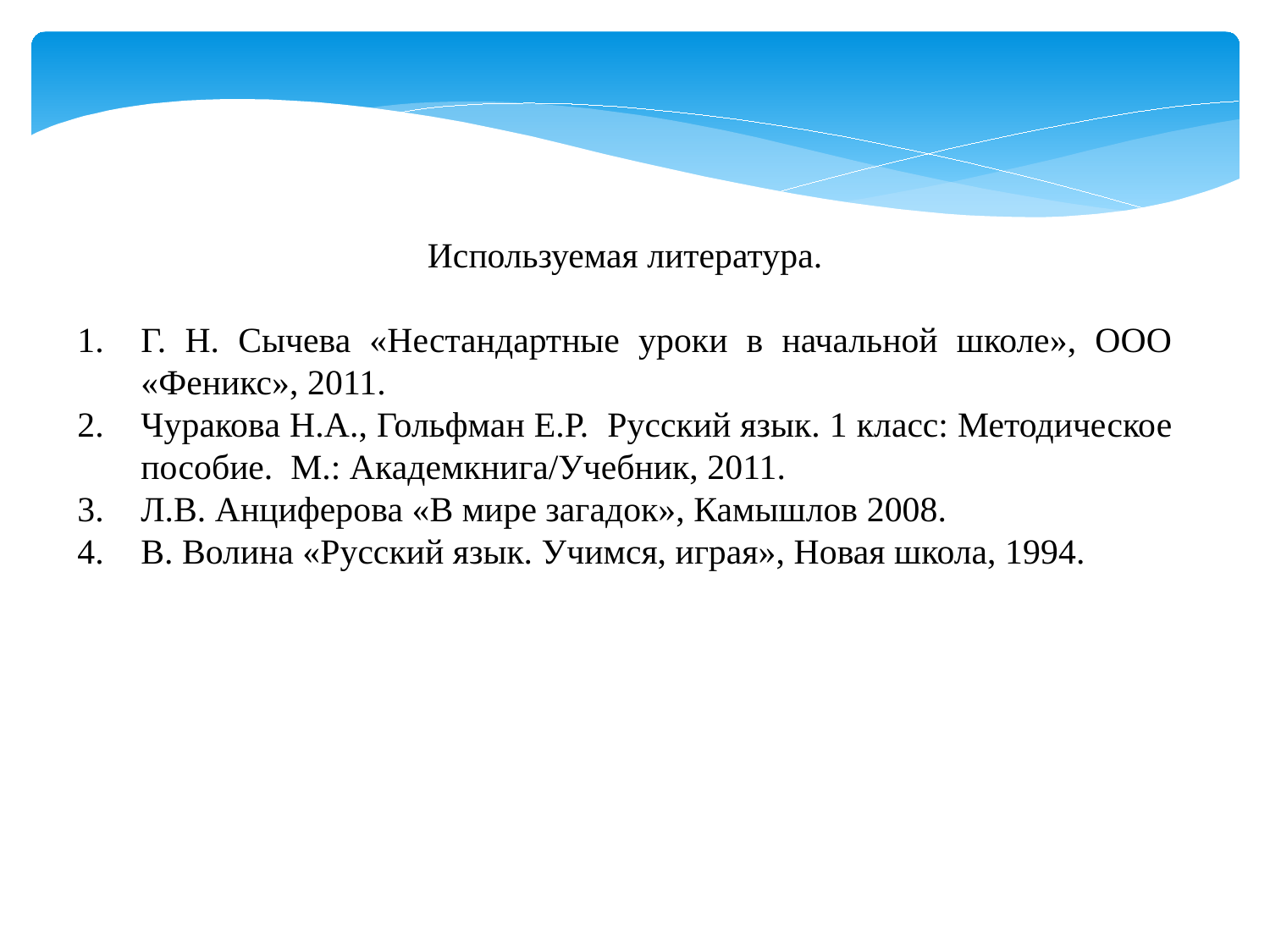

Используемая литература.

Г. Н. Сычева «Нестандартные уроки в начальной школе», ООО «Феникс», 2011.
Чуракова Н.А., Гольфман Е.Р.  Русский язык. 1 класс: Методическое пособие.  М.: Академкнига/Учебник, 2011.
Л.В. Анциферова «В мире загадок», Камышлов 2008.
В. Волина «Русский язык. Учимся, играя», Новая школа, 1994.